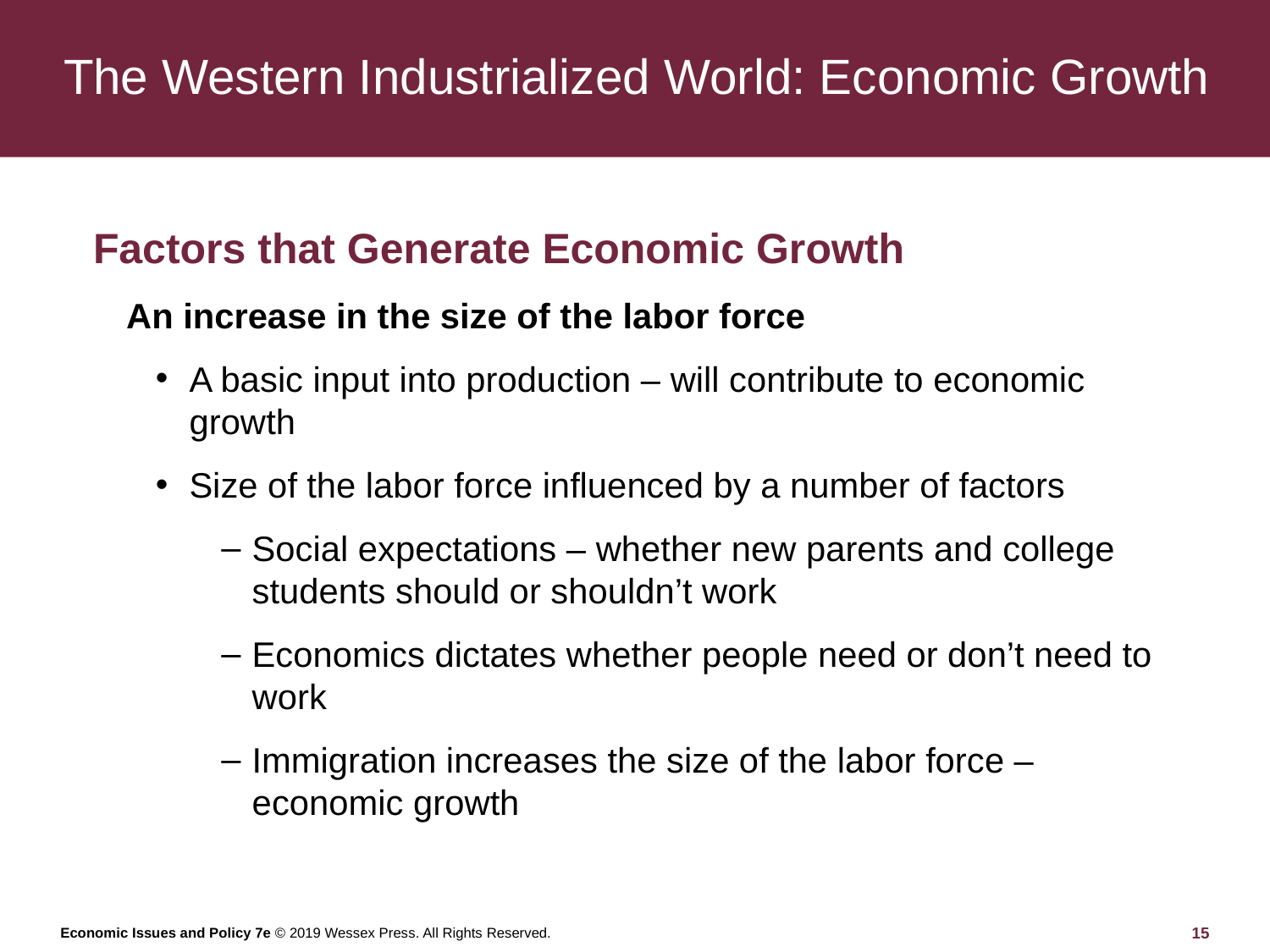

# The Western Industrialized World: Economic Growth
Factors that Generate Economic Growth
An increase in the size of the labor force
A basic input into production – will contribute to economic growth
Size of the labor force influenced by a number of factors
Social expectations – whether new parents and college students should or shouldn’t work
Economics dictates whether people need or don’t need to work
Immigration increases the size of the labor force – economic growth